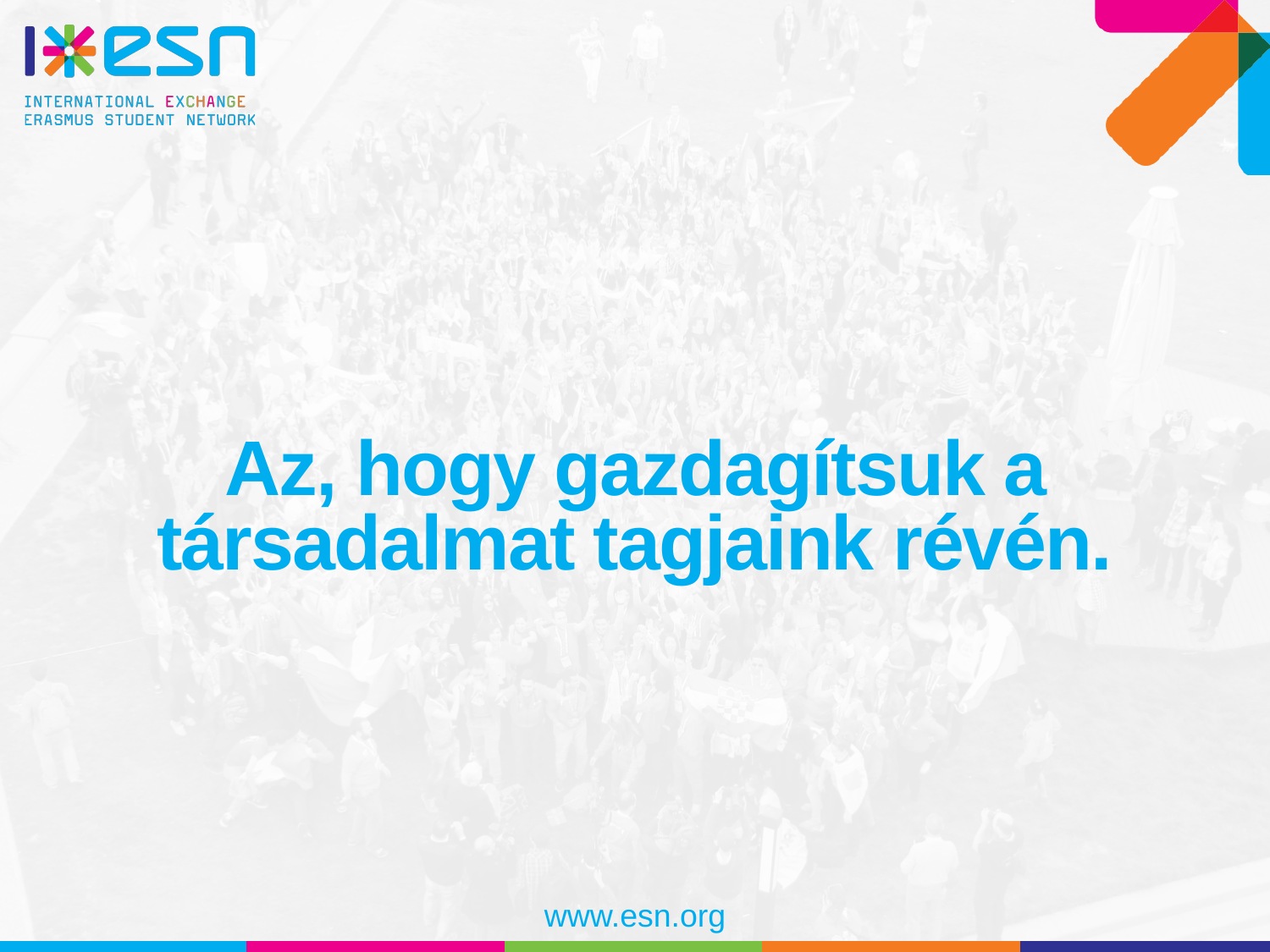

# Az, hogy gazdagítsuk a társadalmat tagjaink révén.